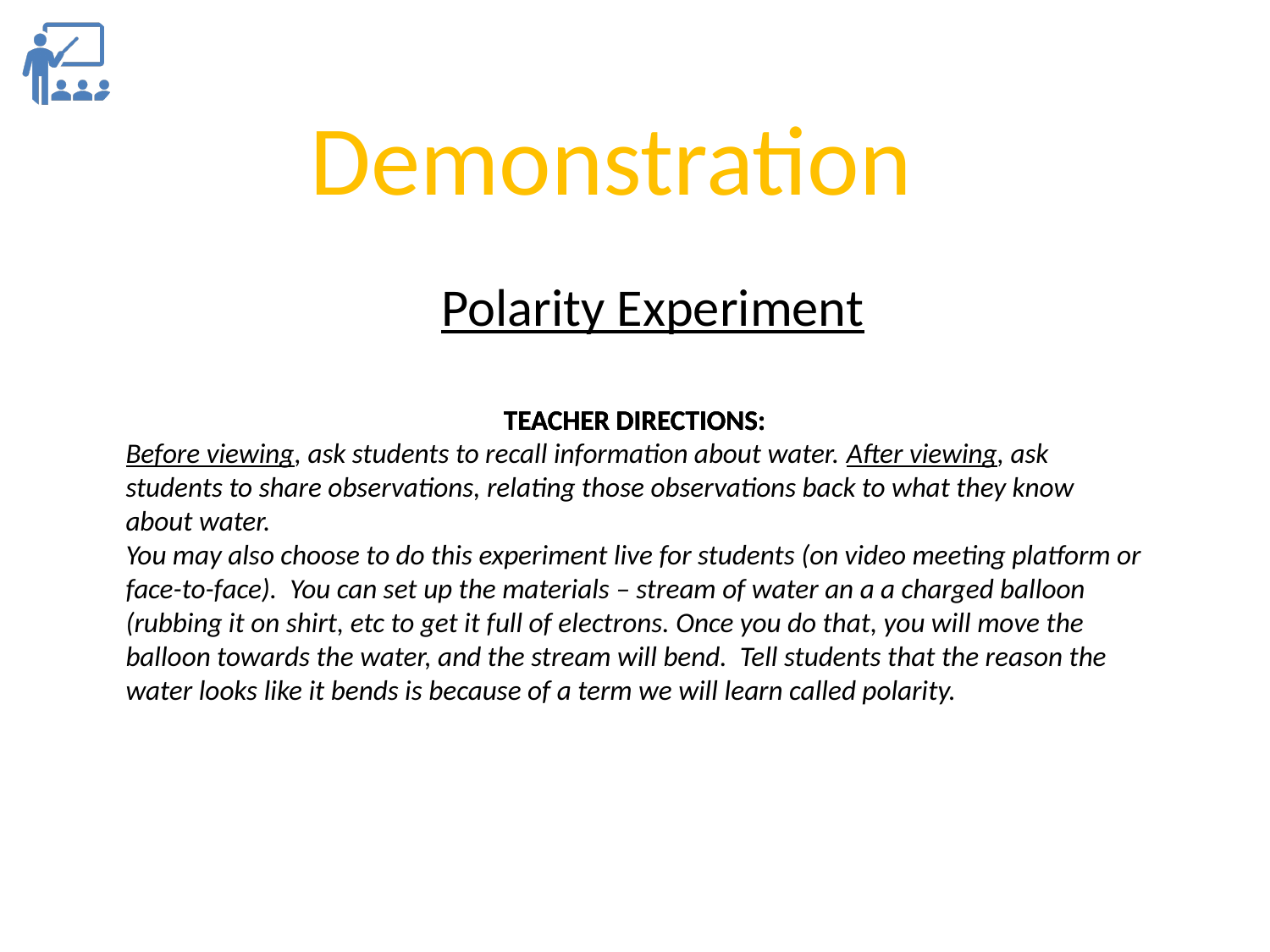

Demonstration
Polarity Experiment
TEACHER DIRECTIONS:

TEACHER DIRECTIONS:

TEACHER DIRECTIONS:
Before viewing, ask students to recall information about water. After viewing, ask students to share observations, relating those observations back to what they know about water.
You may also choose to do this experiment live for students (on video meeting platform or face-to-face).  You can set up the materials – stream of water an a a charged balloon (rubbing it on shirt, etc to get it full of electrons. Once you do that, you will move the balloon towards the water, and the stream will bend.  Tell students that the reason the water looks like it bends is because of a term we will learn called polarity.